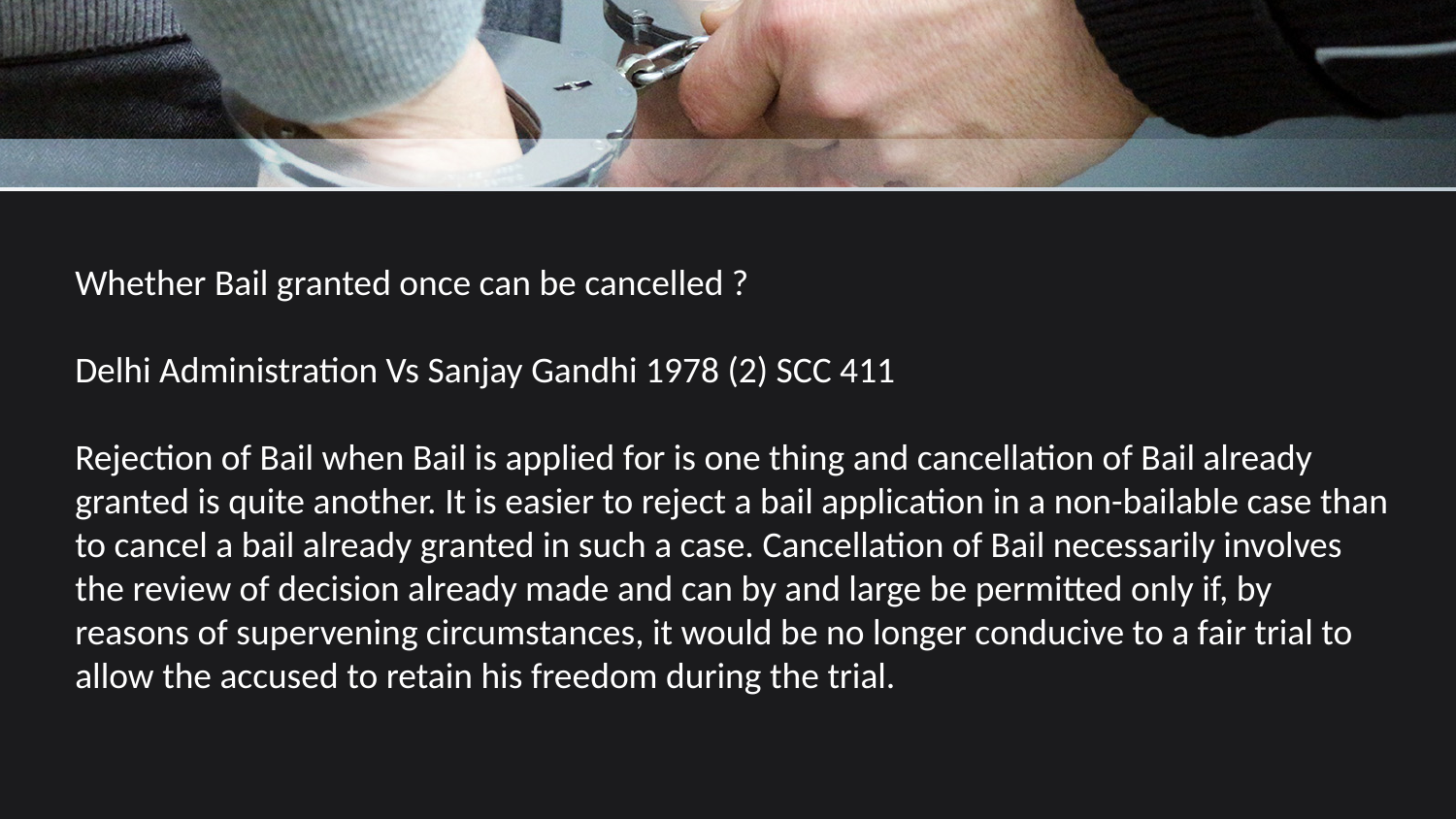

Whether Bail granted once can be cancelled ?

Delhi Administration Vs Sanjay Gandhi 1978 (2) SCC 411

Rejection of Bail when Bail is applied for is one thing and cancellation of Bail already granted is quite another. It is easier to reject a bail application in a non-bailable case than to cancel a bail already granted in such a case. Cancellation of Bail necessarily involves the review of decision already made and can by and large be permitted only if, by reasons of supervening circumstances, it would be no longer conducive to a fair trial to allow the accused to retain his freedom during the trial.